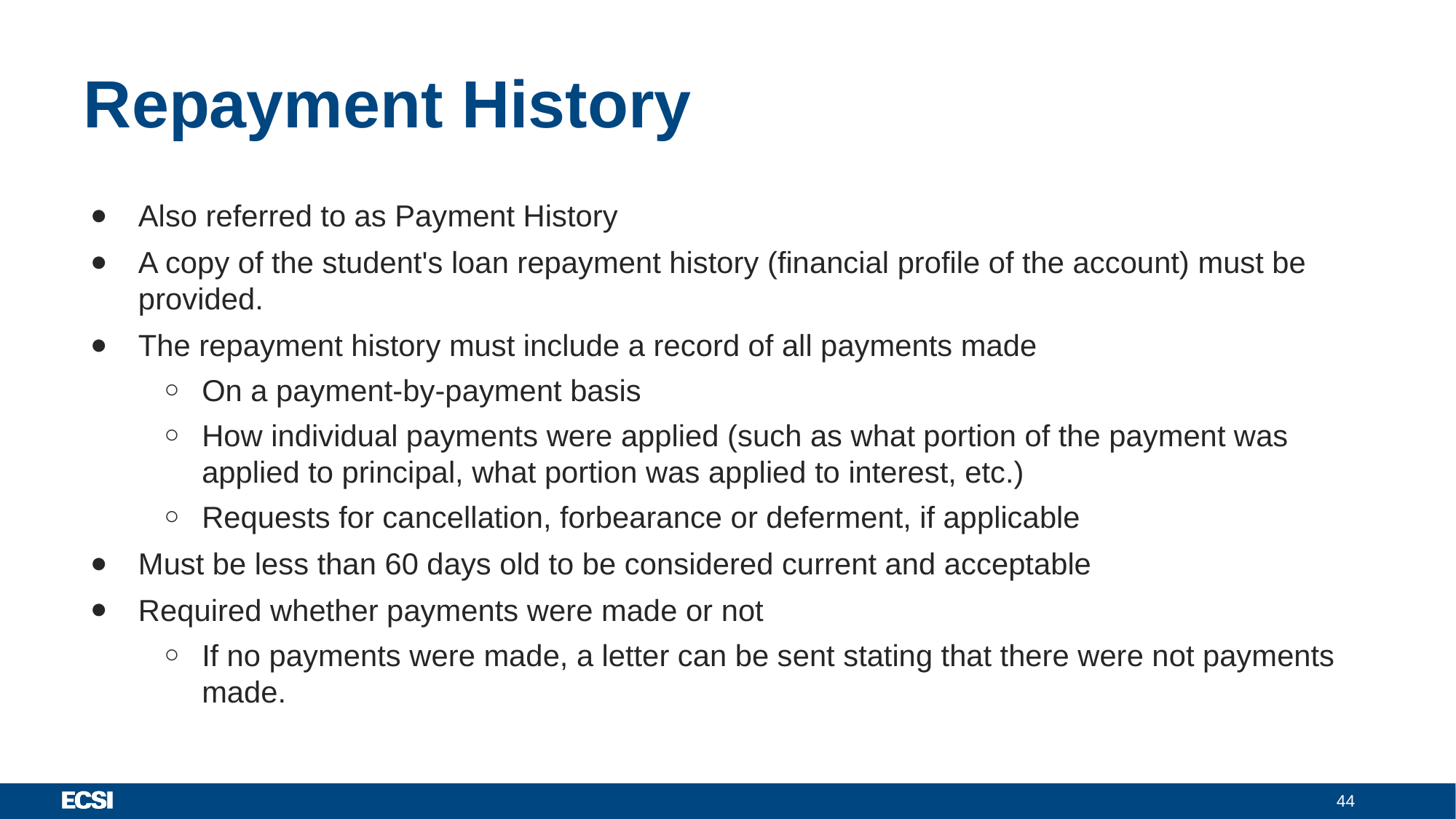

# Repayment History
Also referred to as Payment History
A copy of the student's loan repayment history (financial profile of the account) must be provided.
The repayment history must include a record of all payments made
On a payment-by-payment basis
How individual payments were applied (such as what portion of the payment was applied to principal, what portion was applied to interest, etc.)
Requests for cancellation, forbearance or deferment, if applicable
Must be less than 60 days old to be considered current and acceptable
Required whether payments were made or not
If no payments were made, a letter can be sent stating that there were not payments made.